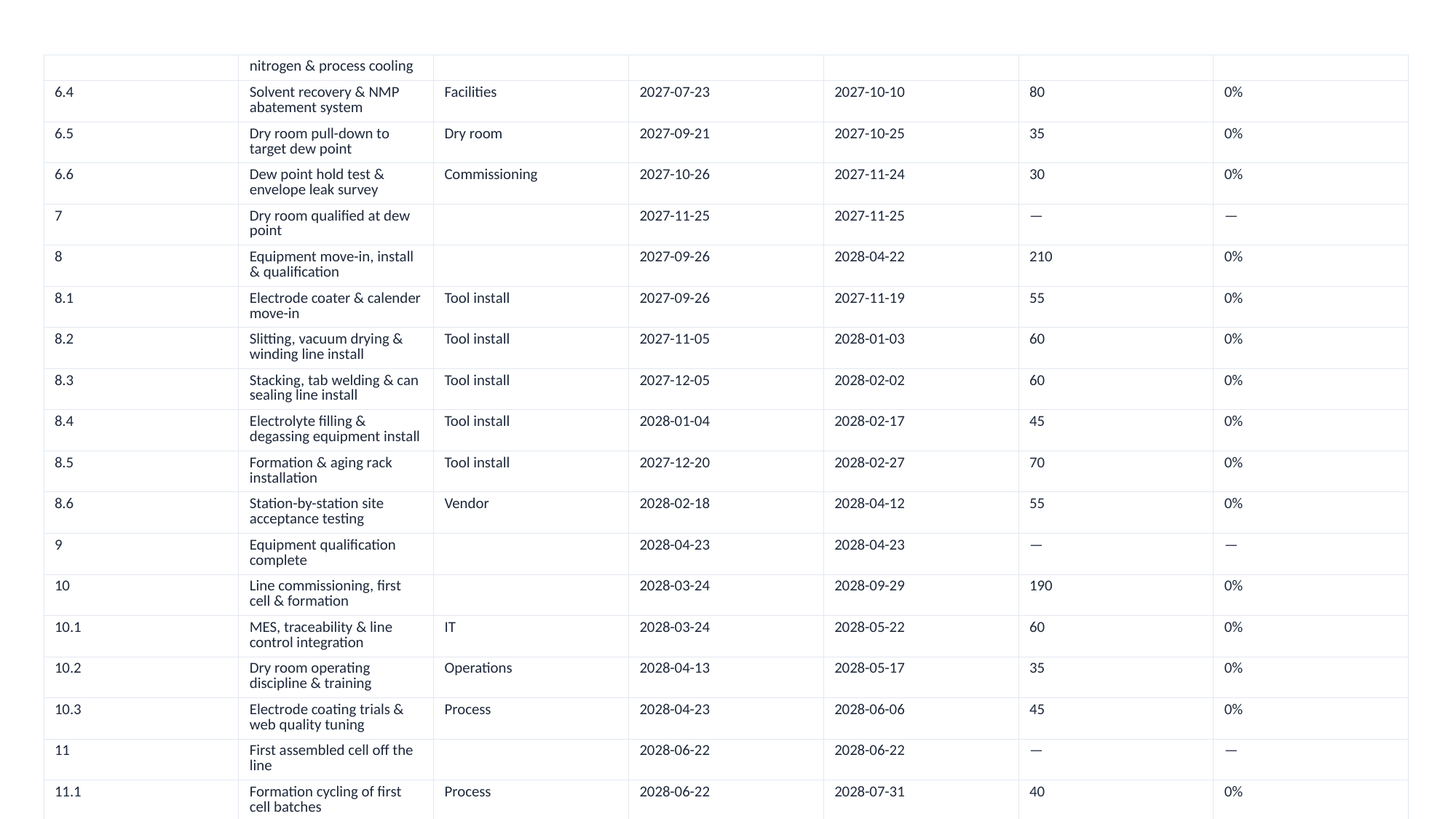

|  | nitrogen & process cooling |  |  |  |  |  |
| --- | --- | --- | --- | --- | --- | --- |
| 6.4 | Solvent recovery & NMP abatement system | Facilities | 2027-07-23 | 2027-10-10 | 80 | 0% |
| 6.5 | Dry room pull-down to target dew point | Dry room | 2027-09-21 | 2027-10-25 | 35 | 0% |
| 6.6 | Dew point hold test & envelope leak survey | Commissioning | 2027-10-26 | 2027-11-24 | 30 | 0% |
| 7 | Dry room qualified at dew point |  | 2027-11-25 | 2027-11-25 | — | — |
| 8 | Equipment move-in, install & qualification |  | 2027-09-26 | 2028-04-22 | 210 | 0% |
| 8.1 | Electrode coater & calender move-in | Tool install | 2027-09-26 | 2027-11-19 | 55 | 0% |
| 8.2 | Slitting, vacuum drying & winding line install | Tool install | 2027-11-05 | 2028-01-03 | 60 | 0% |
| 8.3 | Stacking, tab welding & can sealing line install | Tool install | 2027-12-05 | 2028-02-02 | 60 | 0% |
| 8.4 | Electrolyte filling & degassing equipment install | Tool install | 2028-01-04 | 2028-02-17 | 45 | 0% |
| 8.5 | Formation & aging rack installation | Tool install | 2027-12-20 | 2028-02-27 | 70 | 0% |
| 8.6 | Station-by-station site acceptance testing | Vendor | 2028-02-18 | 2028-04-12 | 55 | 0% |
| 9 | Equipment qualification complete |  | 2028-04-23 | 2028-04-23 | — | — |
| 10 | Line commissioning, first cell & formation |  | 2028-03-24 | 2028-09-29 | 190 | 0% |
| 10.1 | MES, traceability & line control integration | IT | 2028-03-24 | 2028-05-22 | 60 | 0% |
| 10.2 | Dry room operating discipline & training | Operations | 2028-04-13 | 2028-05-17 | 35 | 0% |
| 10.3 | Electrode coating trials & web quality tuning | Process | 2028-04-23 | 2028-06-06 | 45 | 0% |
| 11 | First assembled cell off the line |  | 2028-06-22 | 2028-06-22 | — | — |
| 11.1 | Formation cycling of first cell batches | Process | 2028-06-22 | 2028-07-31 | 40 | 0% |
| 11.2 | Aging & self-discharge screening window | Quality | 2028-07-22 | 2028-09-04 | 45 | 0% |
| 11.3 | Teardown, metrology & failure analysis loop | Quality | 2028-08-11 | 2028-09-29 | 50 | 0% |
| 12 | Yield ramp & customer qualification |  | 2028-09-05 | 2029-04-27 | 235 | 0% |
| 12.1 | Process capability & | Process | 2028-09-05 | 2028-11-03 | 60 | 0% |